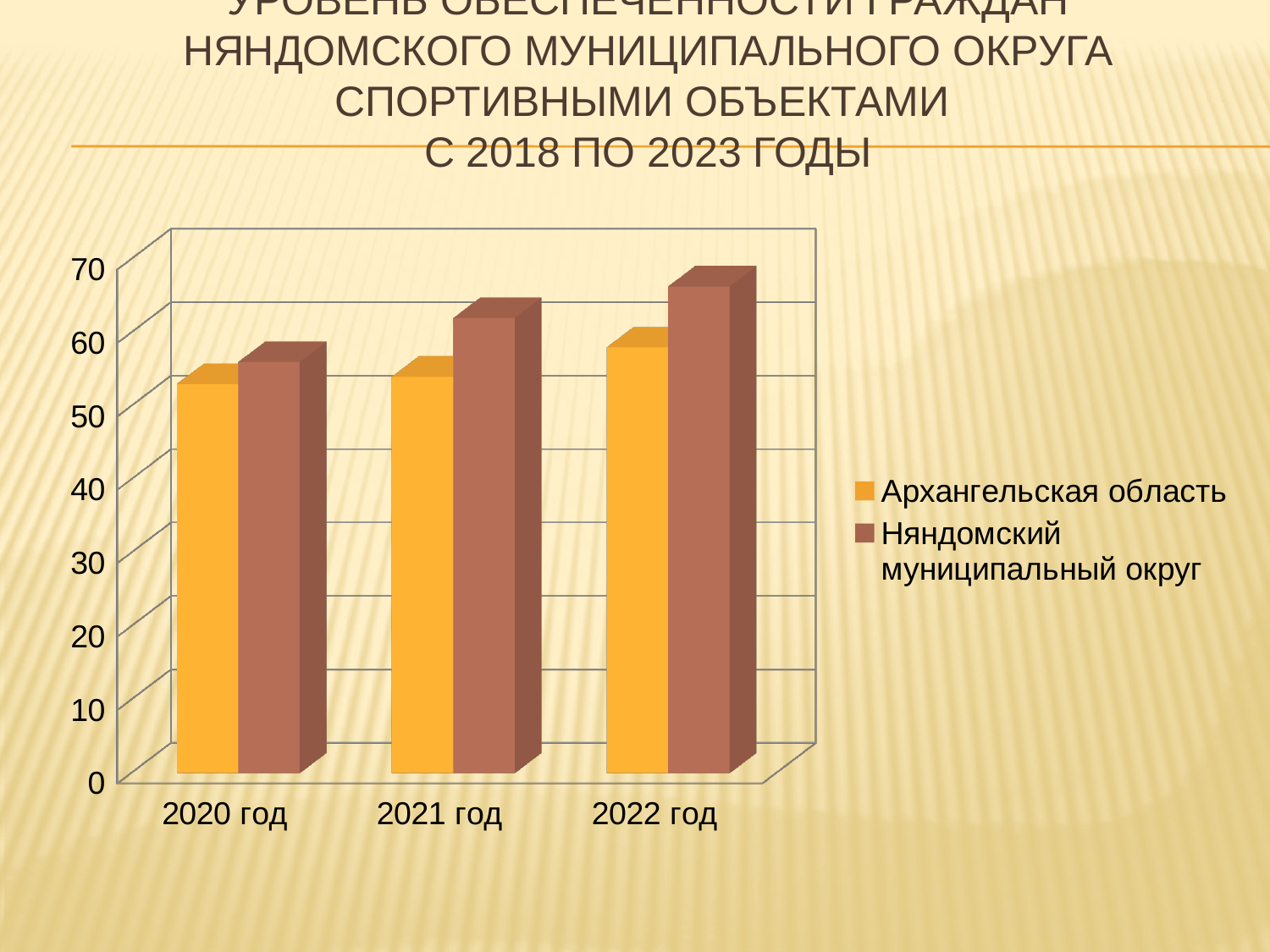

# Уровень обеспеченности Граждан Няндомского муниципального округа спортивными объектами с 2018 по 2023 годы

[unsupported chart]